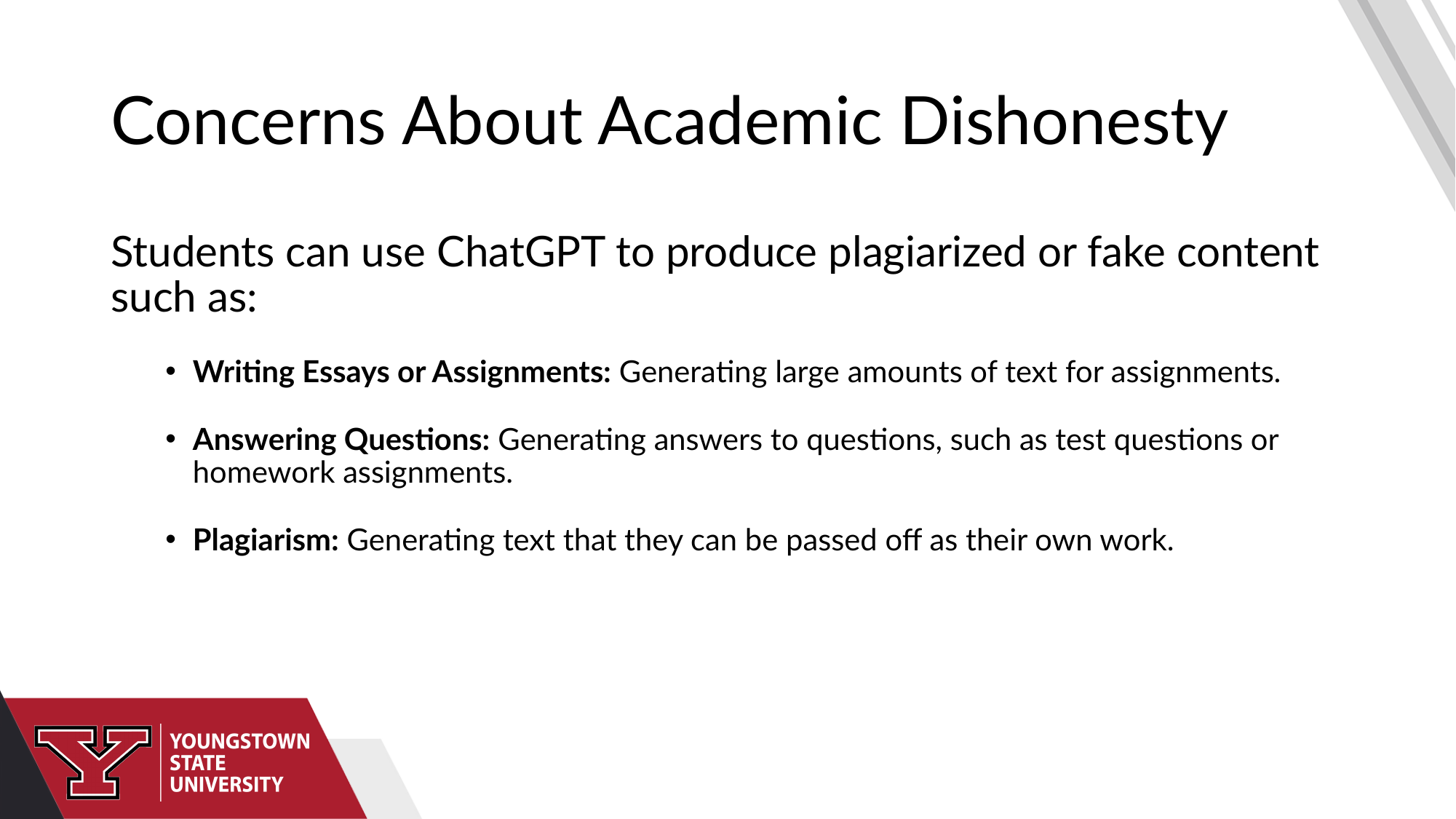

# Concerns About Academic Dishonesty
Students can use ChatGPT to produce plagiarized or fake content such as:
Writing Essays or Assignments: Generating large amounts of text for assignments.
Answering Questions: Generating answers to questions, such as test questions or homework assignments.
Plagiarism: Generating text that they can be passed off as their own work.